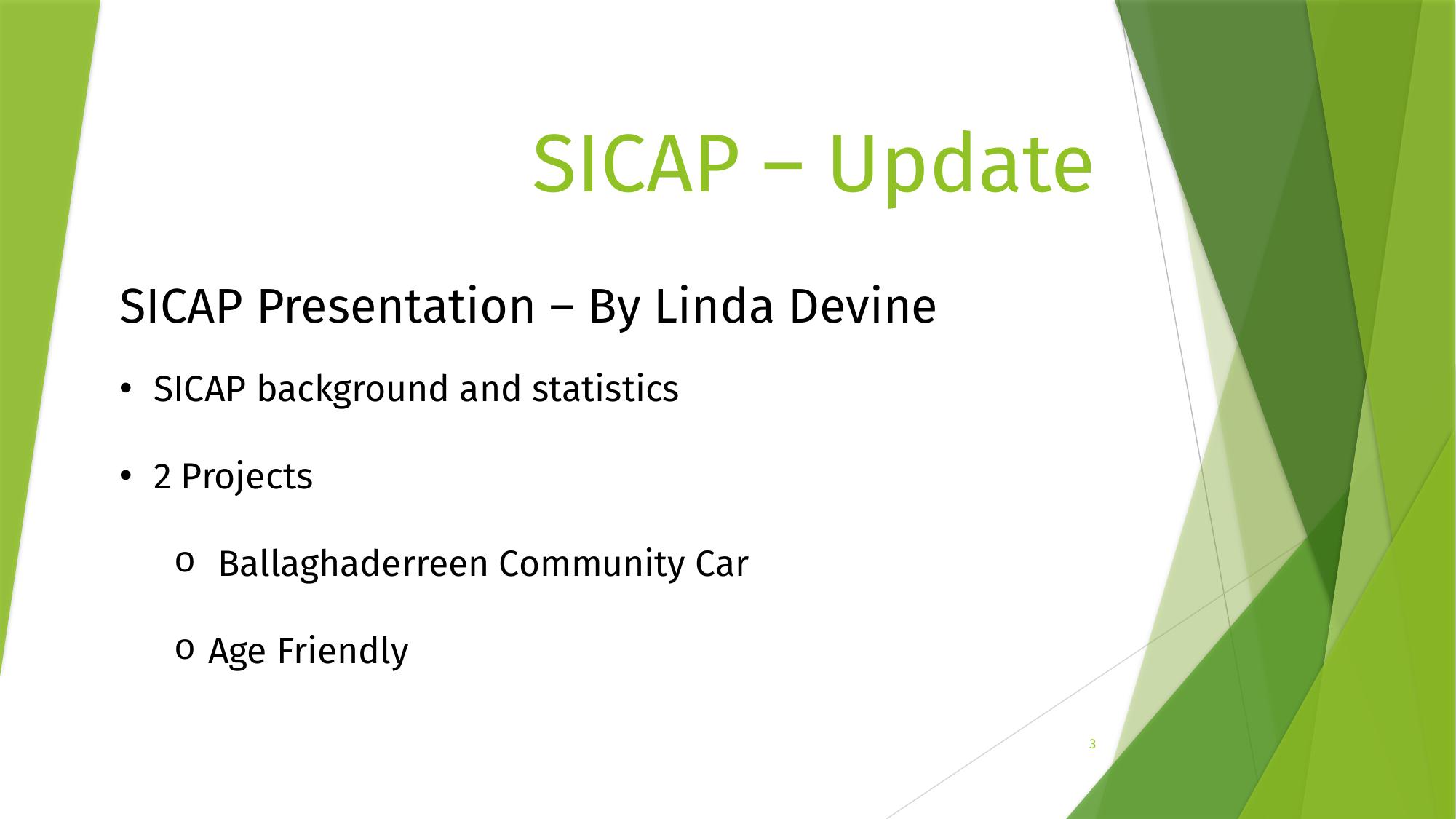

# SICAP – Update

SICAP Presentation – By Linda Devine

SICAP background and statistics

2 Projects

 Ballaghaderreen Community Car

Age Friendly
3